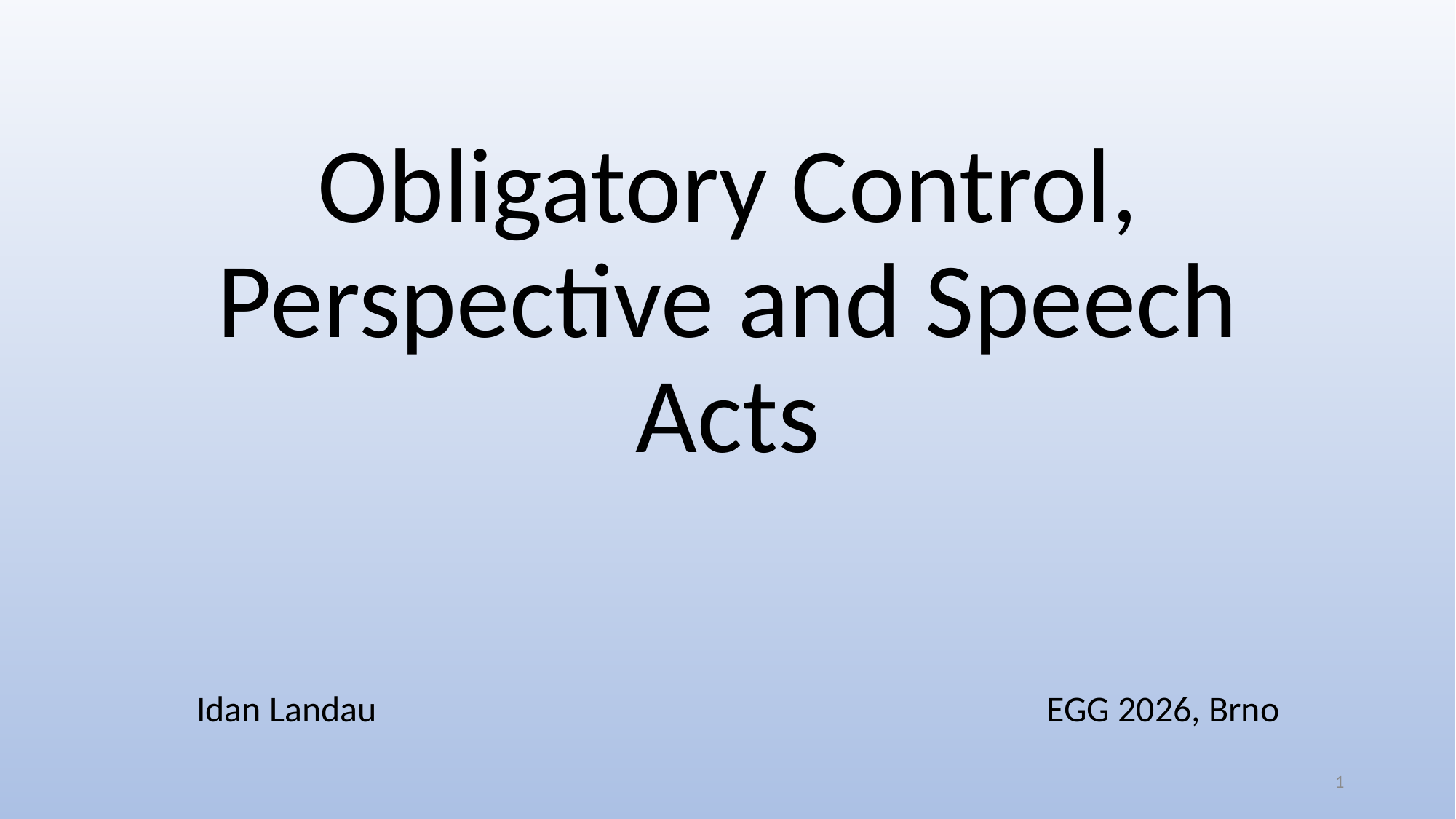

# Obligatory Control, Perspective and Speech Acts
Idan Landau
EGG 2026, Brno

1